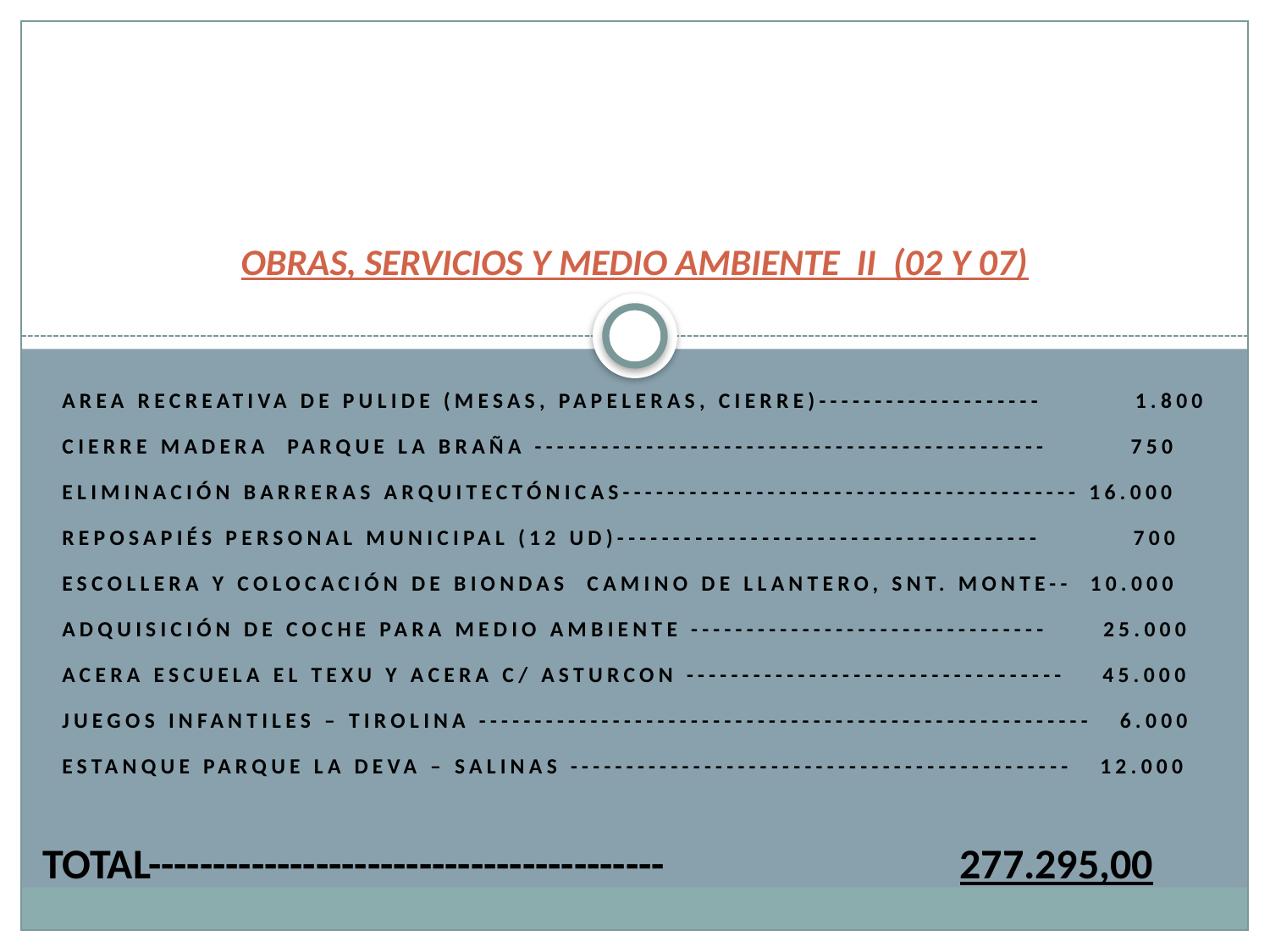

# OBRAS, SERVICIOS Y MEDIO AMBIENTE  II  (02 Y 07)
Area recreativa de Pulide (mesas, papeleras, cierre)--------------------   	1.800
Cierre madera  parque La Braña ----------------------------------------------         750
Eliminación barreras arquitectónicas----------------------------------------- 16.000
Reposapiés personal municipal (12 Ud)--------------------------------------          700
Escollera y colocación de biondas  Camino de Llantero, Snt. Monte--  10.000
Adquisición de coche para medio ambiente --------------------------------      25.000
Acera escuela El Texu y acera C/ Asturcon ----------------------------------    45.000
Juegos infantiles – Tirolina -------------------------------------------------------   6.000
Estanque Parque La Deva – Salinas ---------------------------------------------   12.000

TOTAL---------------------------------------- 			   277.295,00